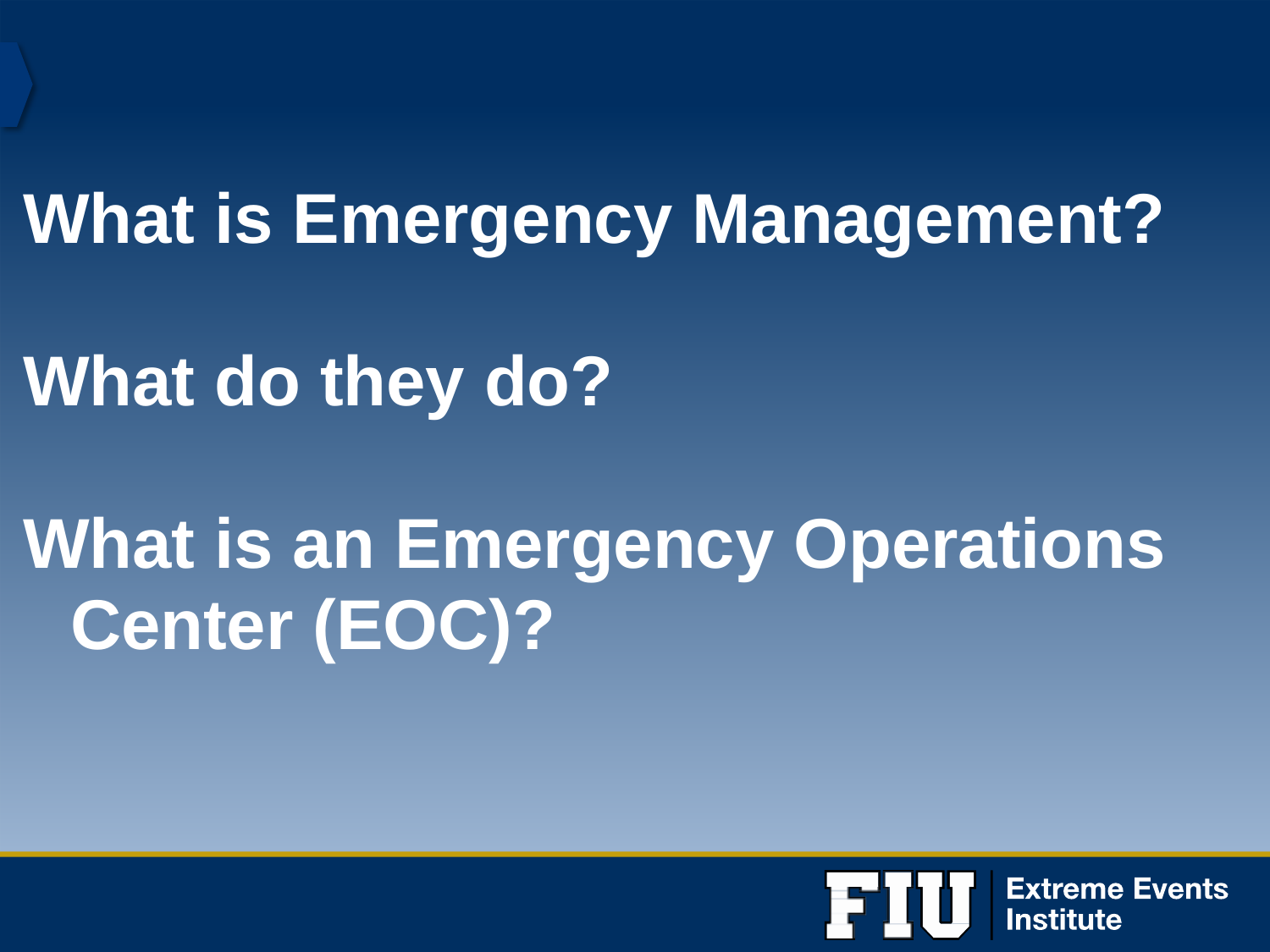

# What is Emergency Management?
What is Emergency Management?

What do they do?

What is an Emergency Operations Center (EOC)?